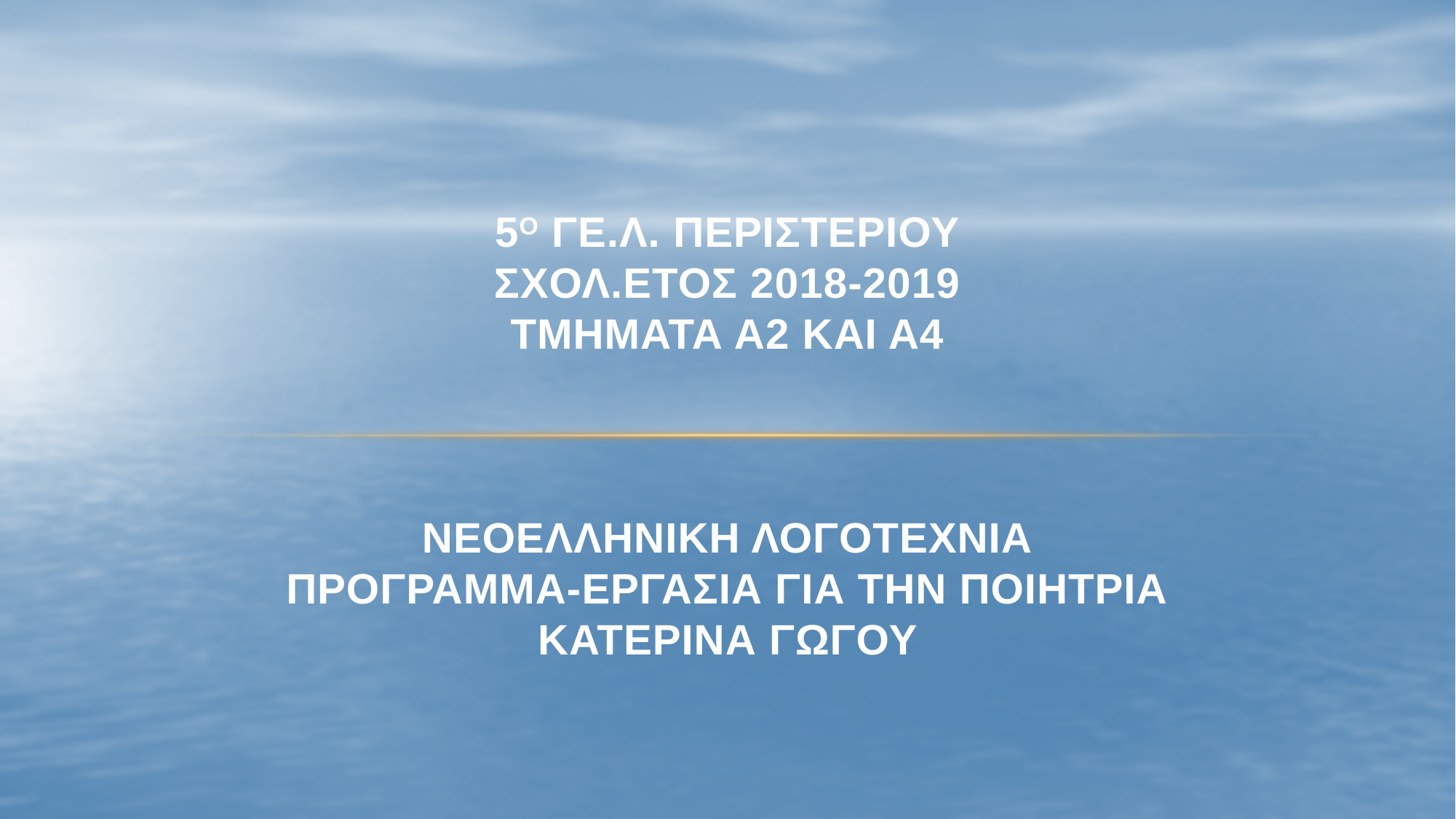

# 5ο ΓΕ.Λ. ΠΕΡΙΣΤΕΡΙΟΥ ΣΧΟΛ.ΕΤΟΣ 2018-2019 ΤΜΗΜΑΤΑ Α2 ΚΑΙ Α4 ΝΕΟΕΛΛΗΝΙΚΗ ΛΟΓΟΤΕΧΝΙΑ ΠΡΟΓΡΑΜΜΑ-ΕΡΓΑΣΙΑ ΓΙΑ ΤΗΝ ΠΟΙΗΤΡΙΑ ΚΑΤΕΡΙΝΑ ΓΩΓΟΥ